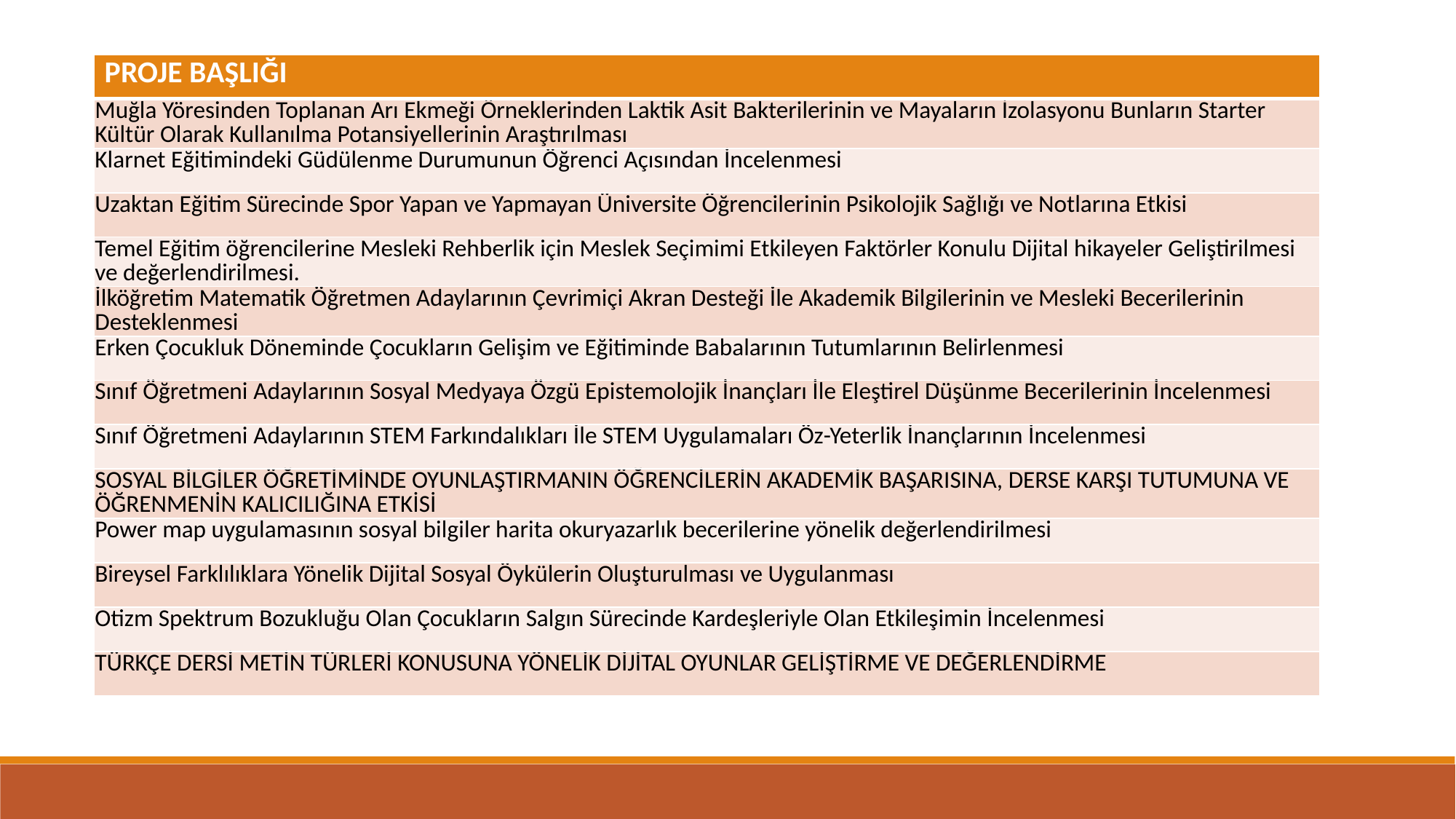

| PROJE BAŞLIĞI |
| --- |
| Muğla Yöresinden Toplanan Arı Ekmeği Örneklerinden Laktik Asit Bakterilerinin ve Mayaların İzolasyonu Bunların Starter Kültür Olarak Kullanılma Potansiyellerinin Araştırılması |
| Klarnet Eğitimindeki Güdülenme Durumunun Öğrenci Açısından İncelenmesi |
| Uzaktan Eğitim Sürecinde Spor Yapan ve Yapmayan Üniversite Öğrencilerinin Psikolojik Sağlığı ve Notlarına Etkisi |
| Temel Eğitim öğrencilerine Mesleki Rehberlik için Meslek Seçimimi Etkileyen Faktörler Konulu Dijital hikayeler Geliştirilmesi ve değerlendirilmesi. |
| İlköğretim Matematik Öğretmen Adaylarının Çevrimiçi Akran Desteği İle Akademik Bilgilerinin ve Mesleki Becerilerinin Desteklenmesi |
| Erken Çocukluk Döneminde Çocukların Gelişim ve Eğitiminde Babalarının Tutumlarının Belirlenmesi |
| Sınıf Öğretmeni Adaylarının Sosyal Medyaya Özgü Epistemolojik İnançları İle Eleştirel Düşünme Becerilerinin İncelenmesi |
| Sınıf Öğretmeni Adaylarının STEM Farkındalıkları İle STEM Uygulamaları Öz-Yeterlik İnançlarının İncelenmesi |
| SOSYAL BİLGİLER ÖĞRETİMİNDE OYUNLAŞTIRMANIN ÖĞRENCİLERİN AKADEMİK BAŞARISINA, DERSE KARŞI TUTUMUNA VE ÖĞRENMENİN KALICILIĞINA ETKİSİ |
| Power map uygulamasının sosyal bilgiler harita okuryazarlık becerilerine yönelik değerlendirilmesi |
| Bireysel Farklılıklara Yönelik Dijital Sosyal Öykülerin Oluşturulması ve Uygulanması |
| Otizm Spektrum Bozukluğu Olan Çocukların Salgın Sürecinde Kardeşleriyle Olan Etkileşimin İncelenmesi |
| TÜRKÇE DERSİ METİN TÜRLERİ KONUSUNA YÖNELİK DİJİTAL OYUNLAR GELİŞTİRME VE DEĞERLENDİRME |